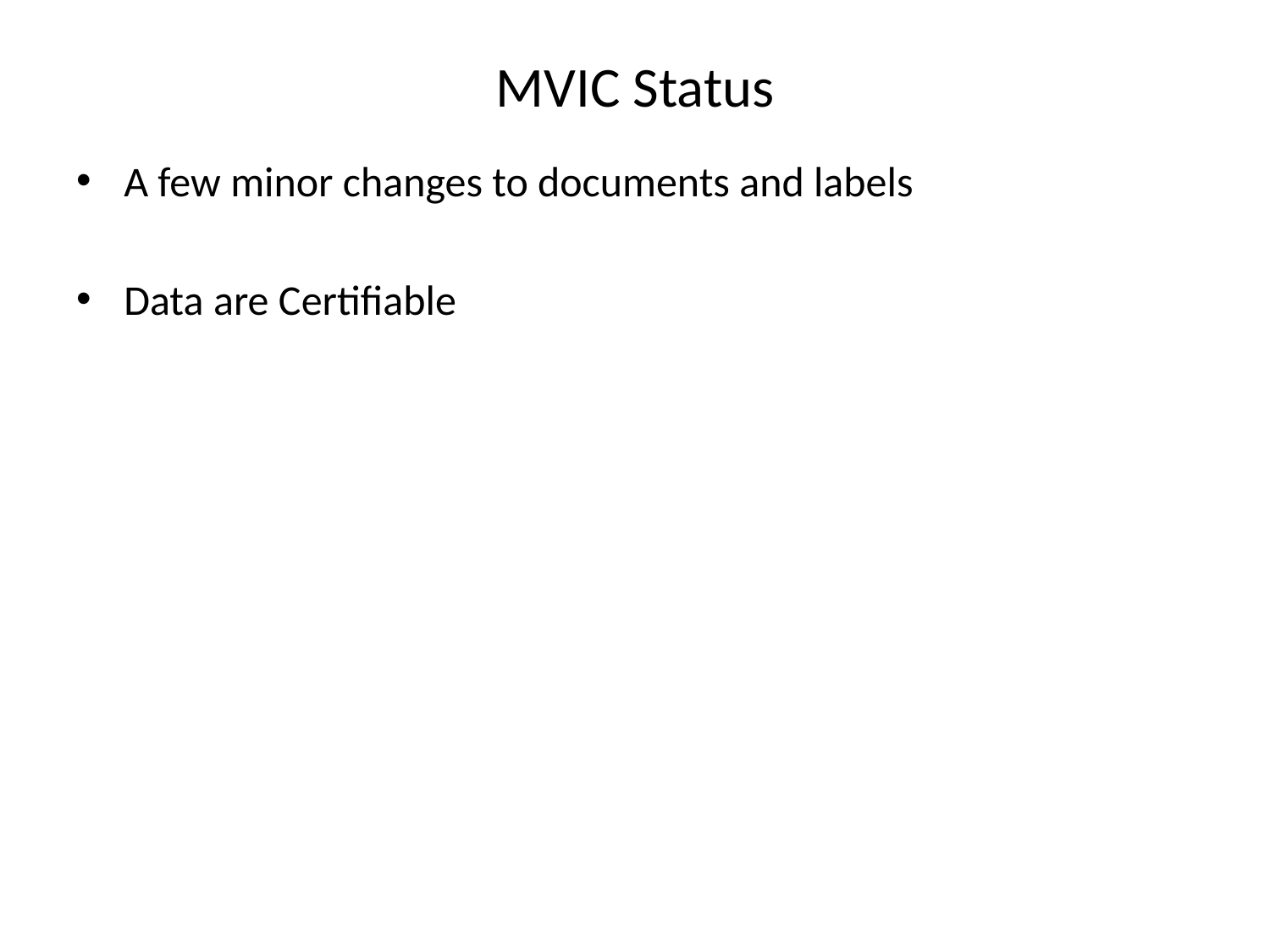

# MVIC Status
A few minor changes to documents and labels

Data are Certifiable